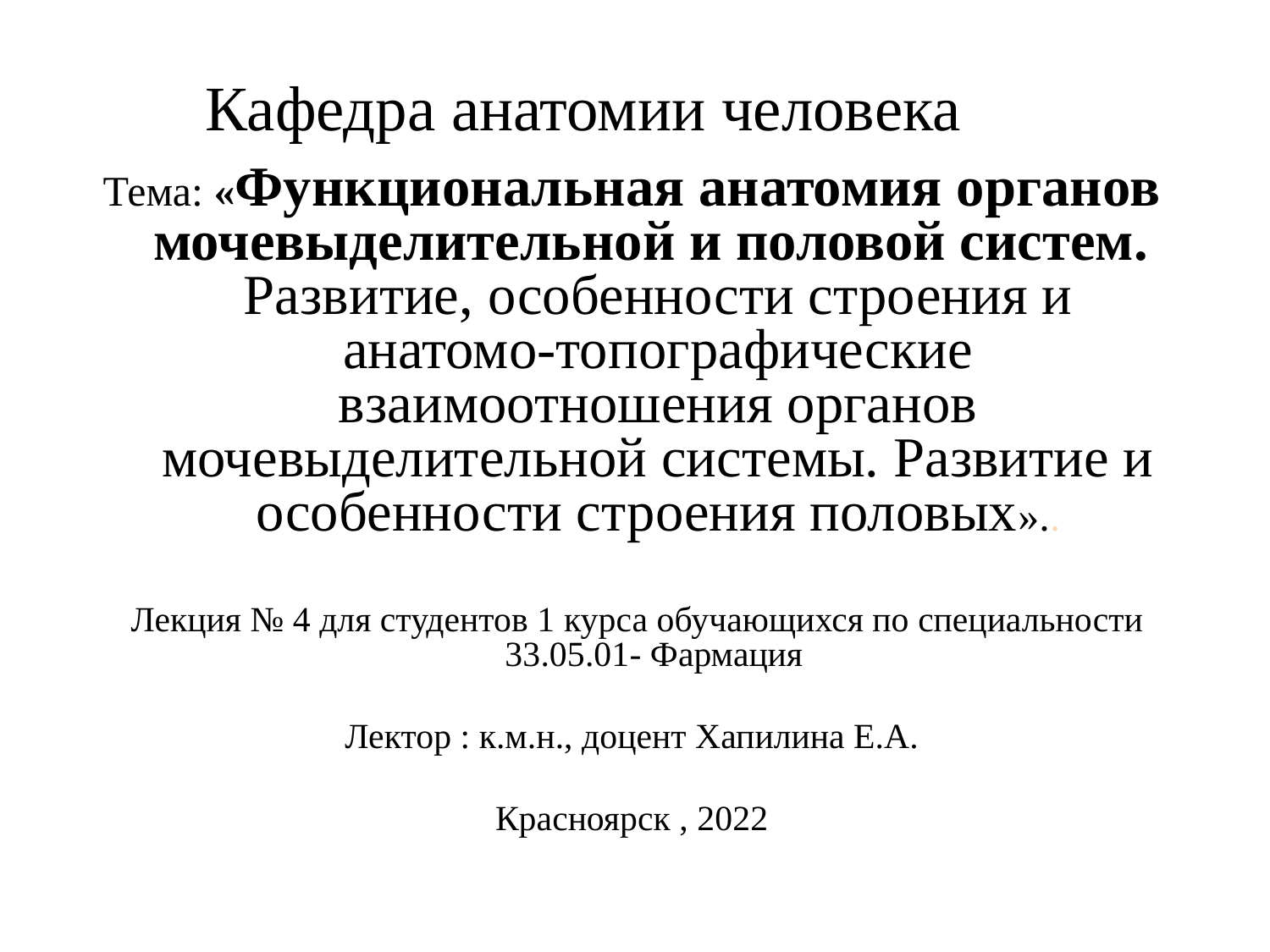

# Кафедра анатомии человека
Тема: «Функциональная анатомия органов мочевыделительной и половой систем.
Развитие, особенности строения и анатомо-топографические взаимоотношения органов мочевыделительной системы. Развитие и особенности строения половых»..

 Лекция № 4 для студентов 1 курса обучающихся по специальности 33.05.01- Фармация

Лектор : к.м.н., доцент Хапилина Е.А.

Красноярск , 2022